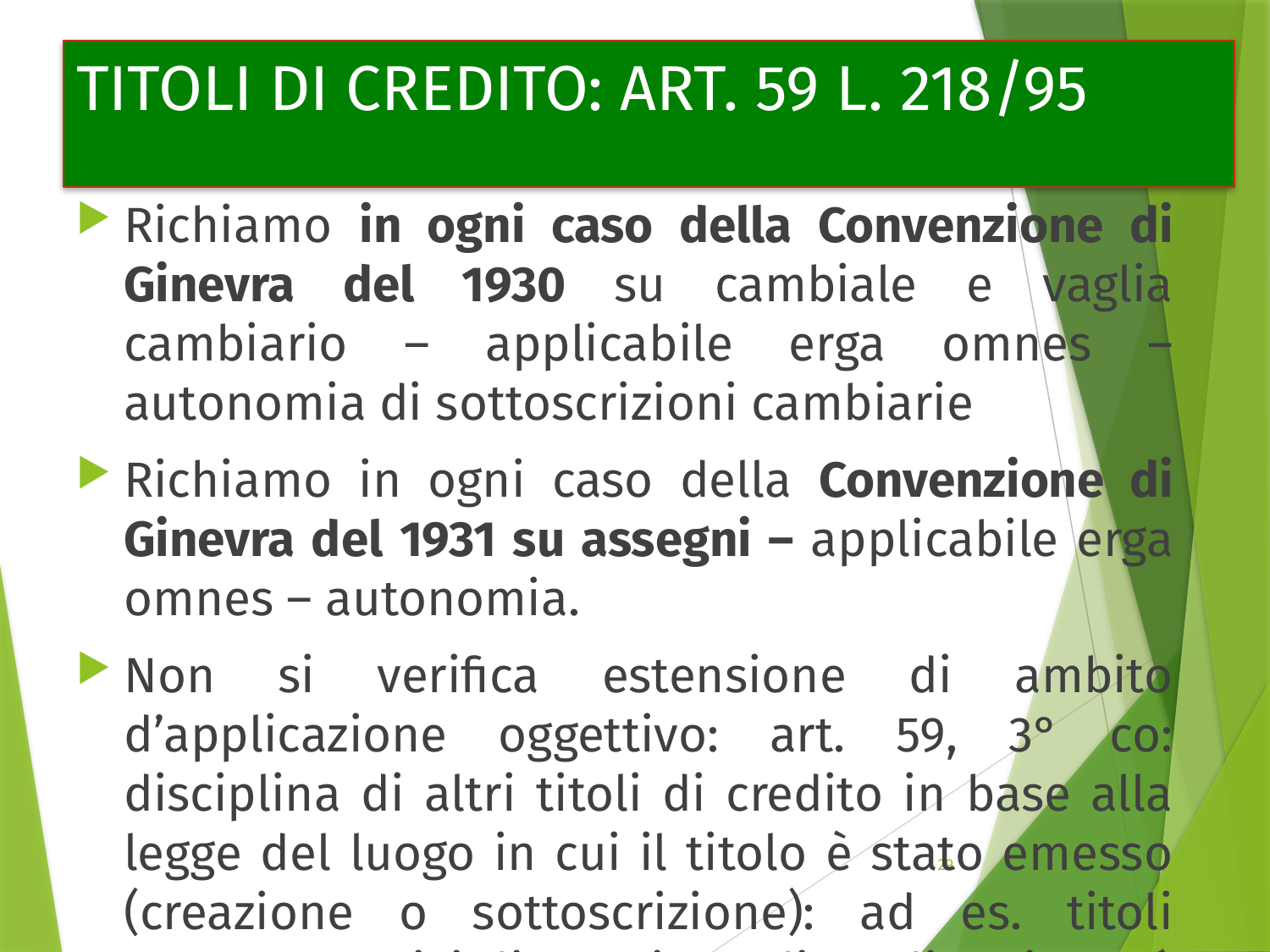

# TITOLI DI CREDITO: ART. 59 L. 218/95
Richiamo in ogni caso della Convenzione di Ginevra del 1930 su cambiale e vaglia cambiario – applicabile erga omnes – autonomia di sottoscrizioni cambiarie
Richiamo in ogni caso della Convenzione di Ginevra del 1931 su assegni – applicabile erga omnes – autonomia.
Non si verifica estensione di ambito d’applicazione oggettivo: art. 59, 3° co: disciplina di altri titoli di credito in base alla legge del luogo in cui il titolo è stato emesso (creazione o sottoscrizione): ad es. titoli rappresentativi di merci – polizza di carico; né idoneità di titoli di credito a essere titolo esecutivo in Italia (art. 12).
29